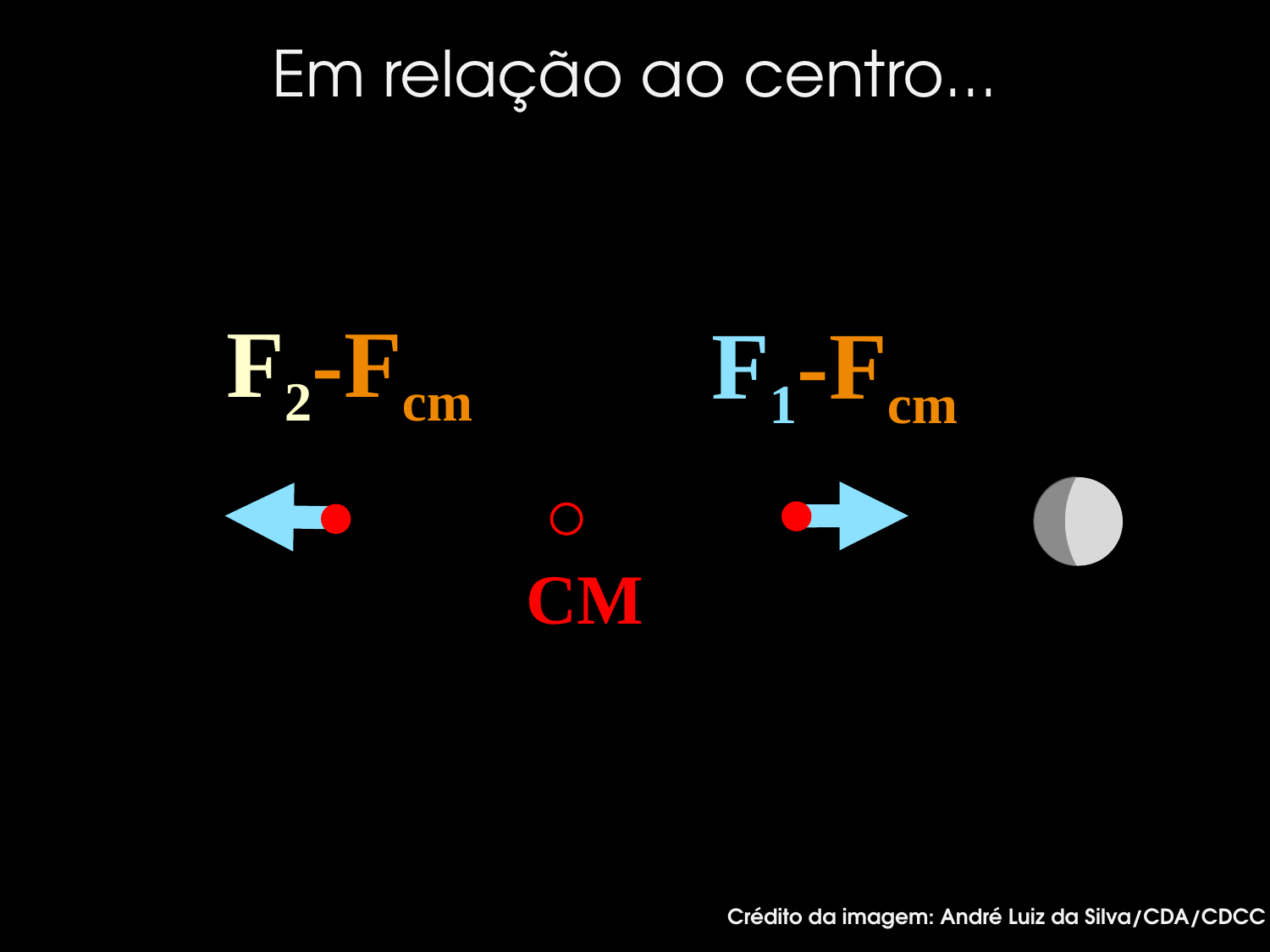

Em relação ao centro...

F2-Fcm
F1-Fcm

CM
Crédito da imagem: André Luiz da Silva/CDA/CDCC